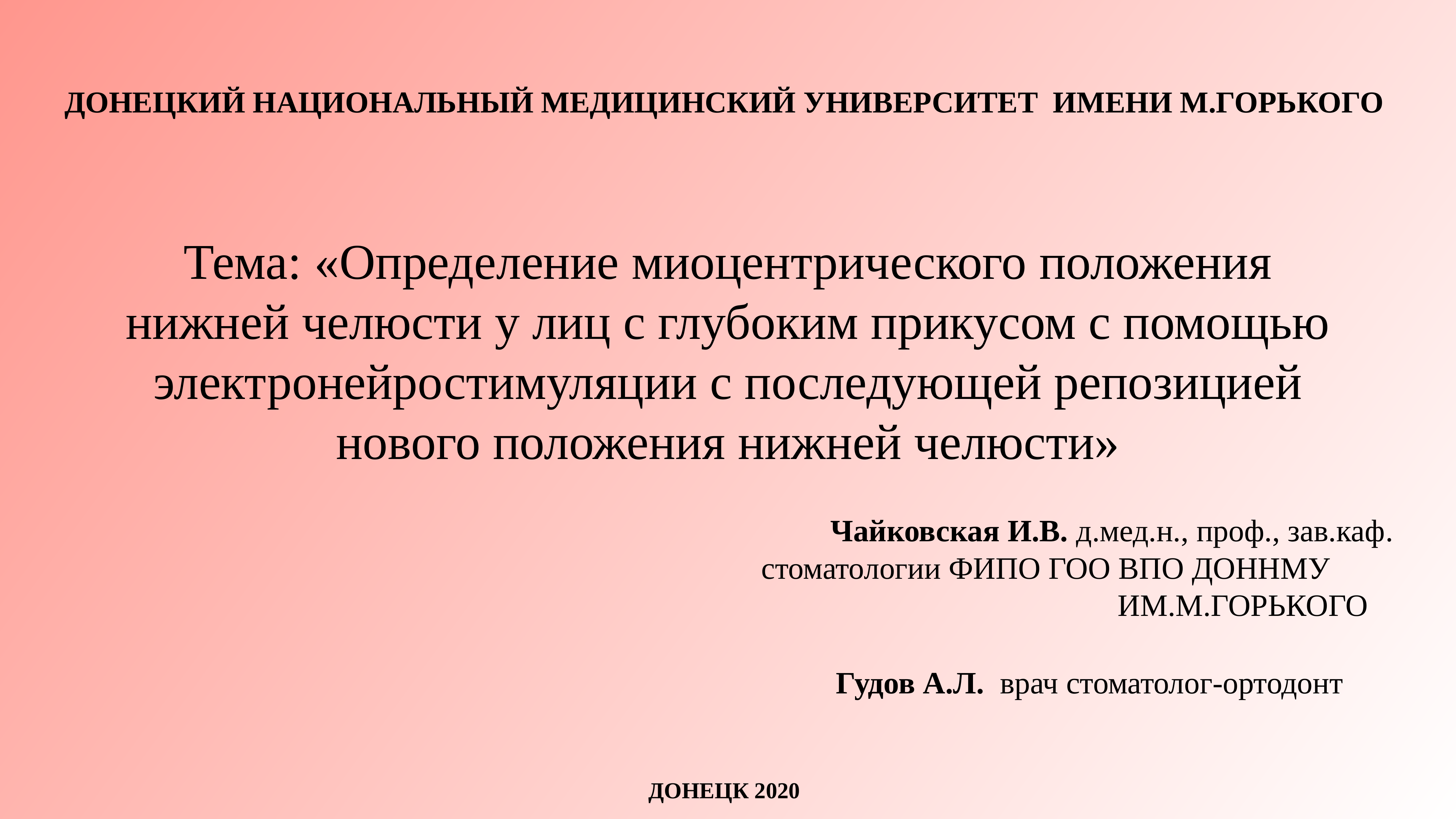

ДОНЕЦКИЙ НАЦИОНАЛЬНЫЙ МЕДИЦИНСКИЙ УНИВЕРСИТЕТ  ИМЕНИ М.ГОРЬКОГО
# Тема: «Определение миоцентрического положения нижней челюсти у лиц с глубоким прикусом с помощью электронейростимуляции с последующей репозицией нового положения нижней челюсти»
Чайковская И.В. д.мед.н., проф., зав.каф. стоматологии ФИПО ГОО ВПО ДОННМУ         ИМ.М.ГОРЬКОГО
Гудов А.Л.  врач стоматолог-ортодонт
ДОНЕЦК 2020